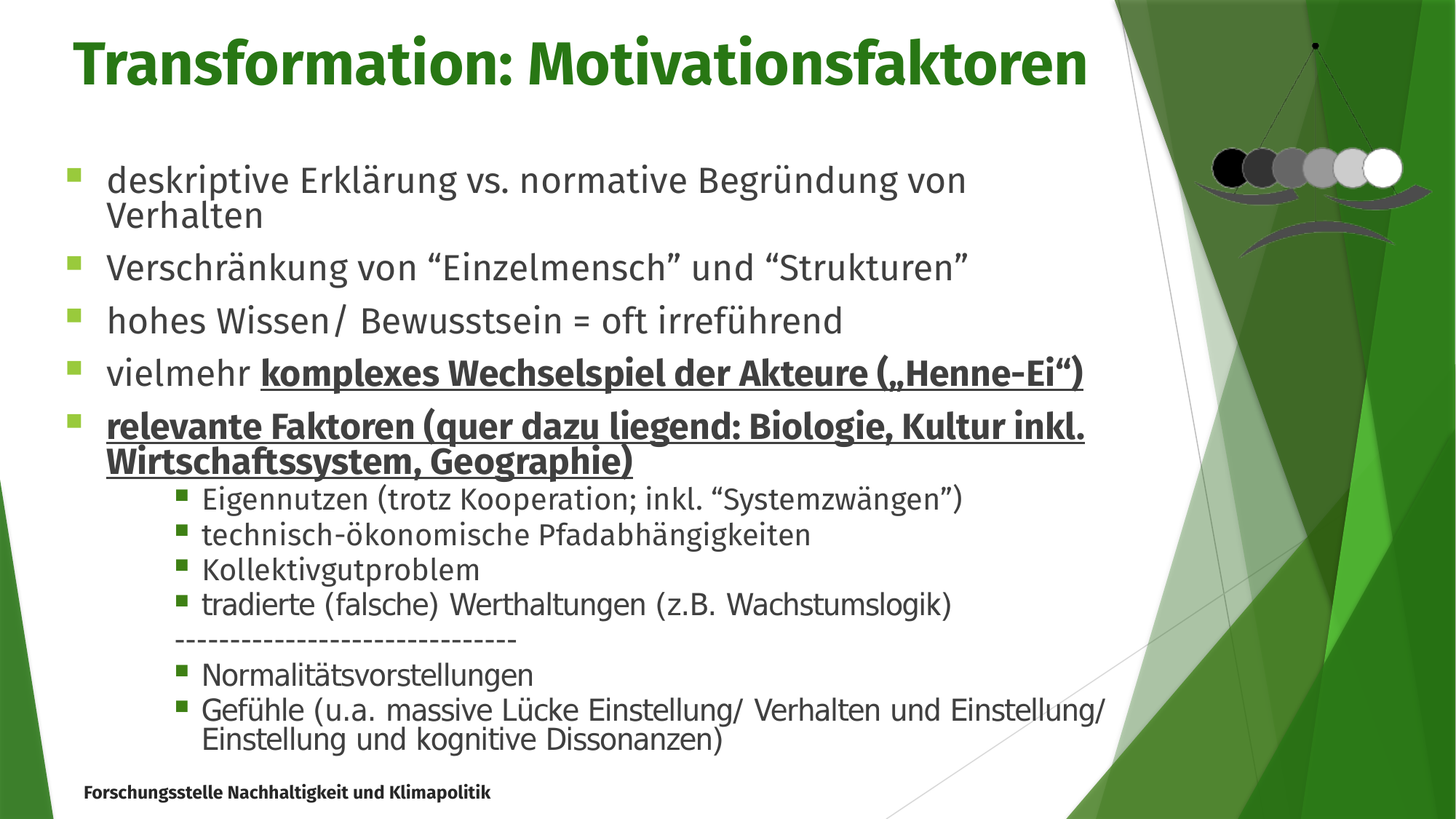

Transformation: Motivationsfaktoren
deskriptive Erklärung vs. normative Begründung von Verhalten

Verschränkung von “Einzelmensch” und “Strukturen”

hohes Wissen/ Bewusstsein = oft irreführend

vielmehr komplexes Wechselspiel der Akteure („Henne-Ei“)

relevante Faktoren (quer dazu liegend: Biologie, Kultur inkl. Wirtschaftssystem, Geographie)
Eigennutzen (trotz Kooperation; inkl. “Systemzwängen”)
technisch-ökonomische Pfadabhängigkeiten
Kollektivgutproblem
tradierte (falsche) Werthaltungen (z.B. Wachstumslogik)
-------------------------------
Normalitätsvorstellungen
Gefühle (u.a. massive Lücke Einstellung/ Verhalten und Einstellung/ Einstellung und kognitive Dissonanzen)